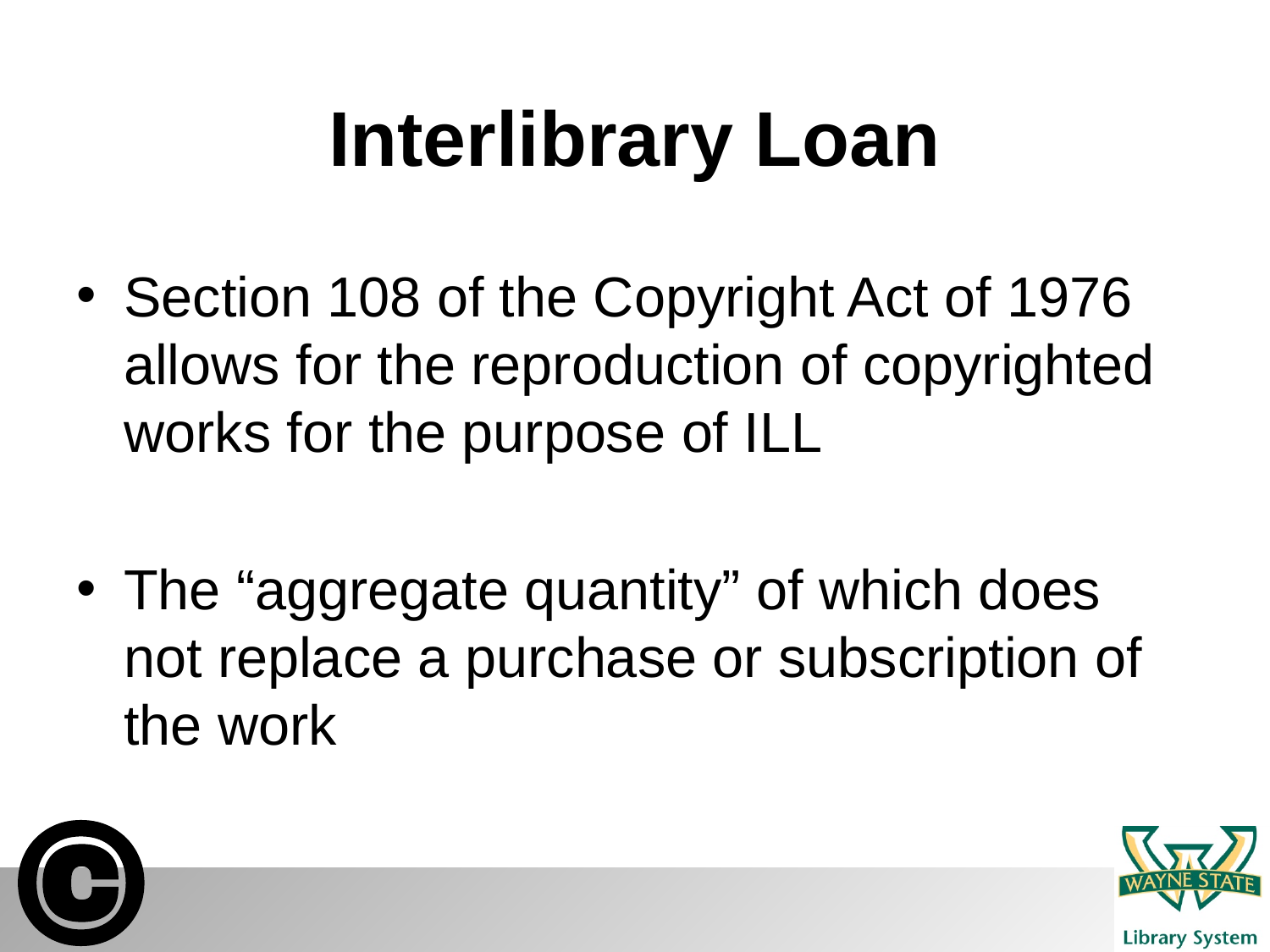

# Interlibrary Loan
Section 108 of the Copyright Act of 1976 allows for the reproduction of copyrighted works for the purpose of ILL

The “aggregate quantity” of which does not replace a purchase or subscription of the work
©